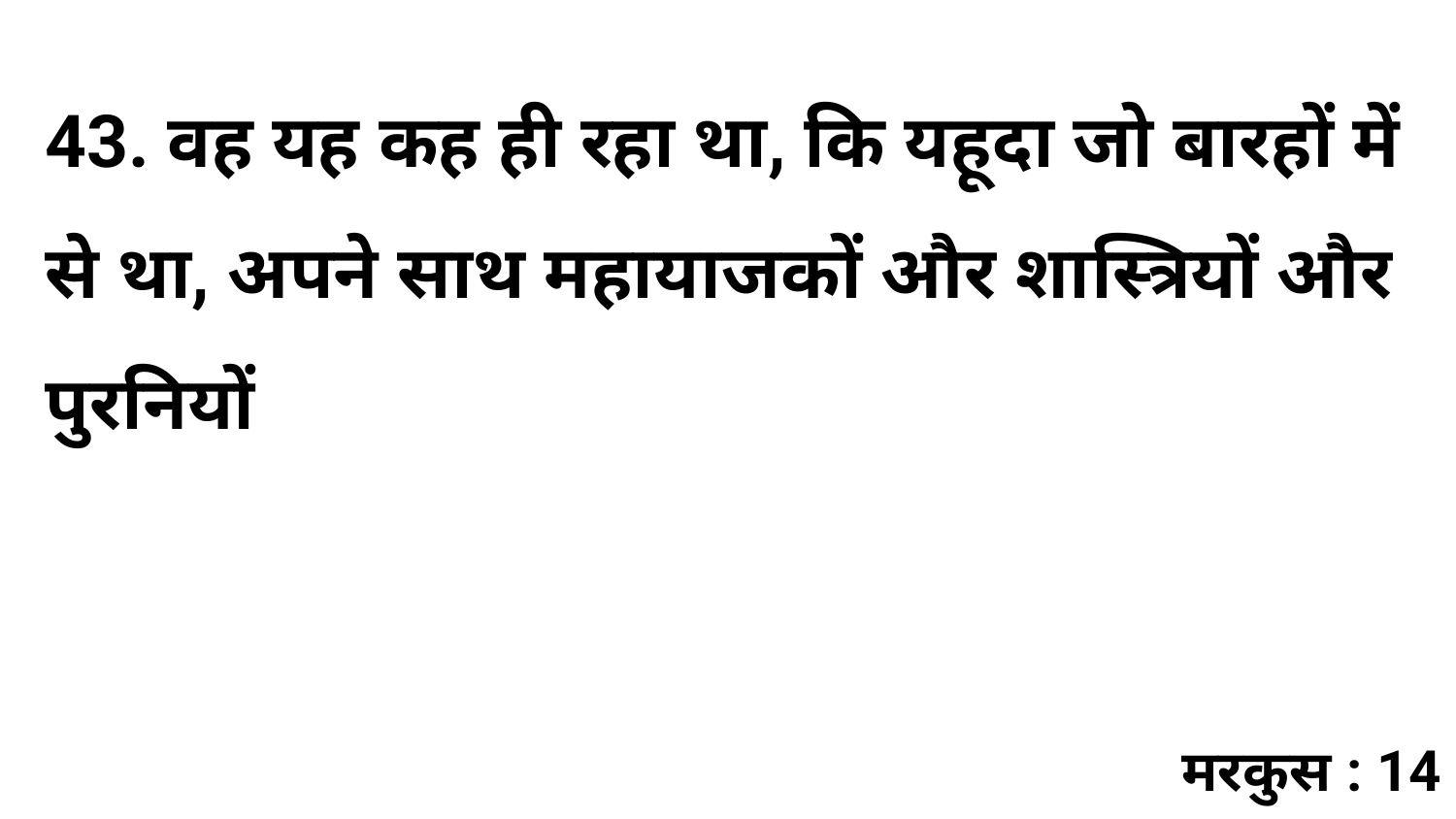

43. वह यह कह ही रहा था, कि यहूदा जो बारहों में से था, अपने साथ महायाजकों और शास्त्रियों और पुरनियों
मरकुस : 14